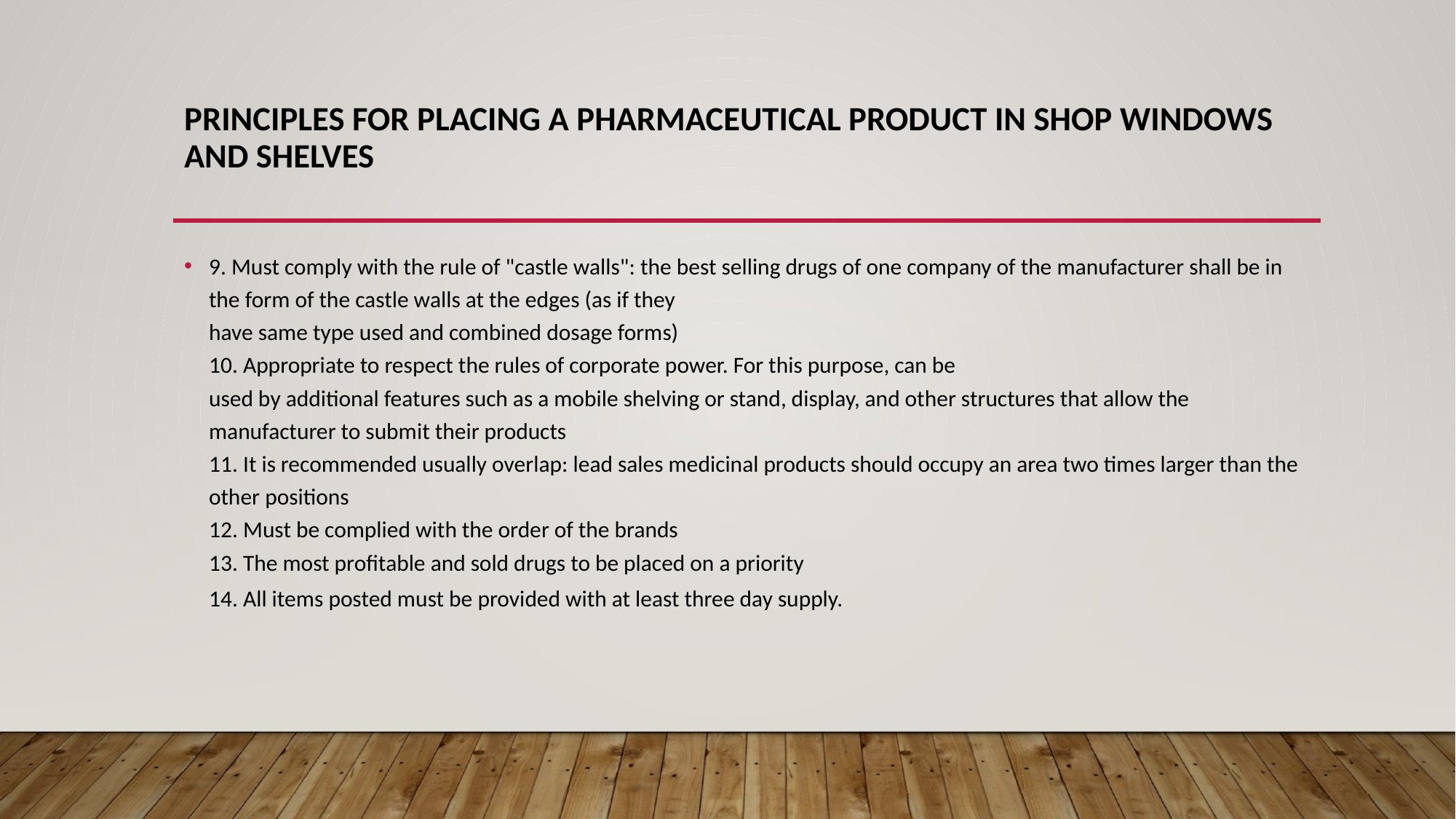

# Principles for placing a pharmaceutical product in shop windows and shelves
9. Must comply with the rule of "castle walls": the best selling drugs of one company of the manufacturer shall be in the form of the castle walls at the edges (as if they
have same type used and combined dosage forms)
10. Appropriate to respect the rules of corporate power. For this purpose, can be
used by additional features such as a mobile shelving or stand, display, and other structures that allow the manufacturer to submit their products
11. It is recommended usually overlap: lead sales medicinal products should occupy an area two times larger than the other positions
12. Must be complied with the order of the brands
13. The most profitable and sold drugs to be placed on a priority
14. All items posted must be provided with at least three day supply.